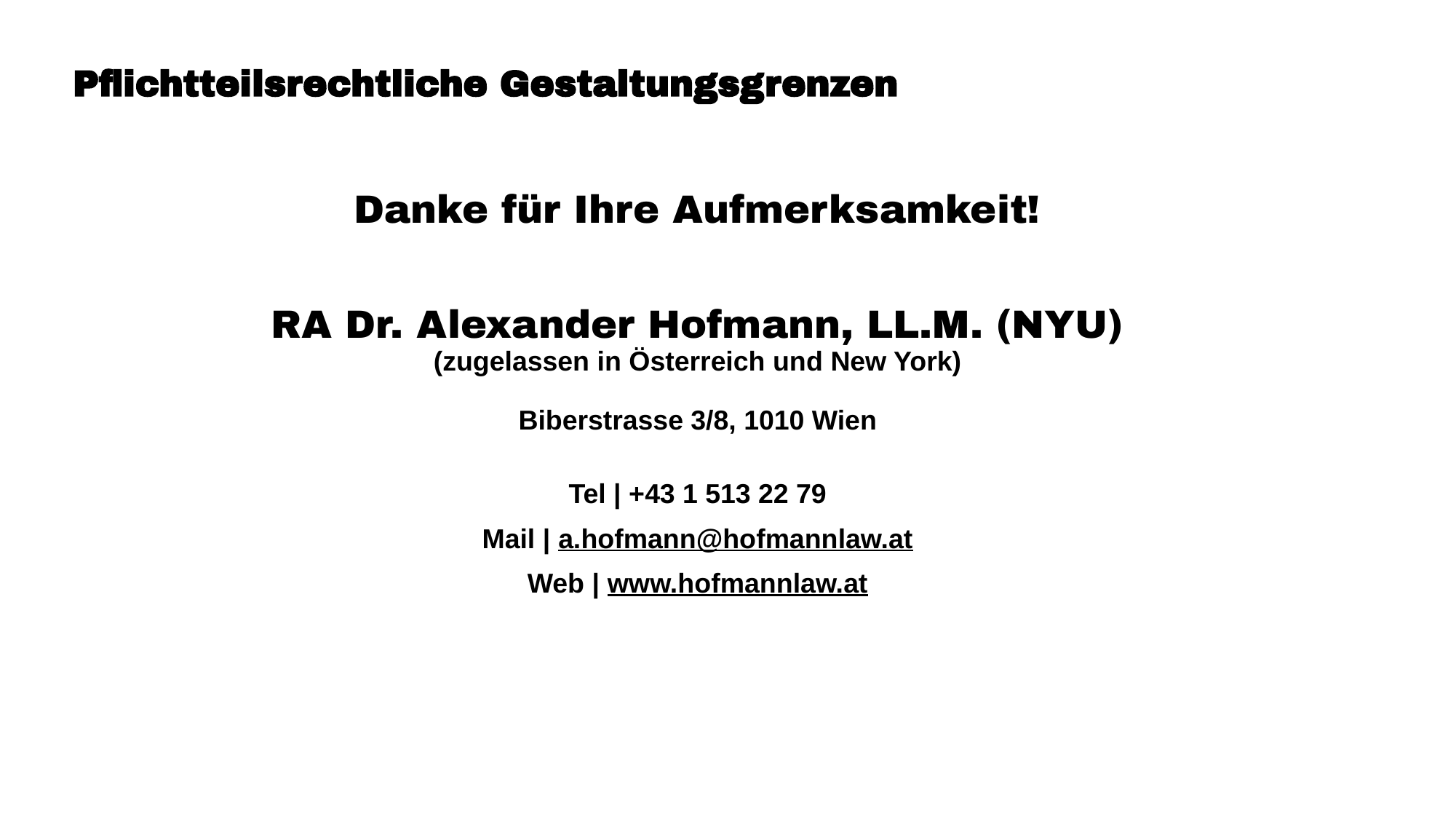

# Pflichtteilsrechtliche Gestaltungsgrenzen
Danke für Ihre Aufmerksamkeit!

RA Dr. Alexander Hofmann, LL.M. (NYU)
(zugelassen in Österreich und New York)
Biberstrasse 3/8, 1010 Wien
Tel | +43 1 513 22 79
Mail | a.hofmann@hofmannlaw.at
Web | www.hofmannlaw.at